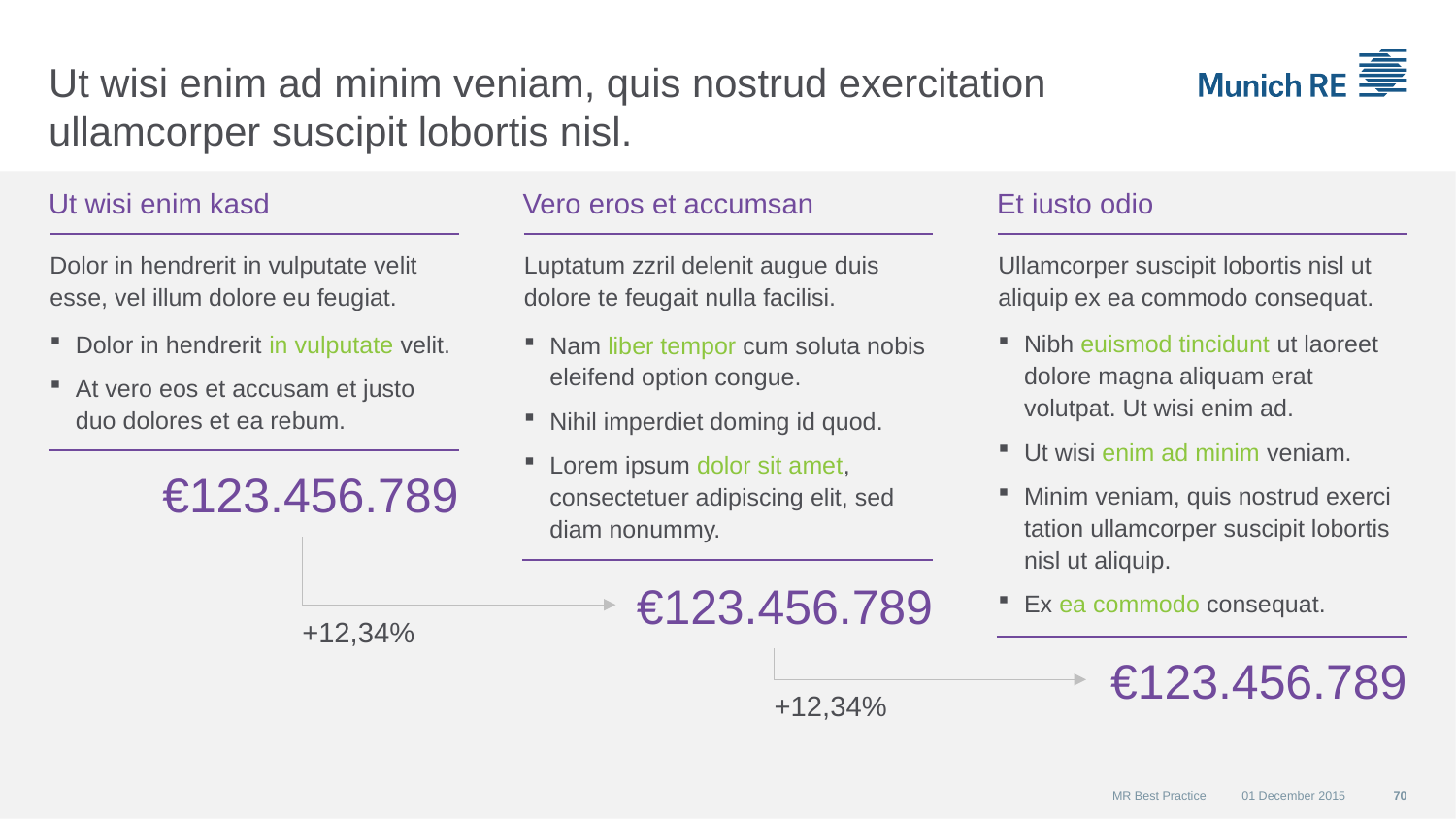

# Ut wisi enim ad minim veniam, quis nostrud exercitation ullamcorper suscipit lobortis nisl.
Ut wisi enim kasd
Et iusto odio
Vero eros et accumsan
Dolor in hendrerit in vulputate velit esse, vel illum dolore eu feugiat.
Luptatum zzril delenit augue duis dolore te feugait nulla facilisi.
Ullamcorper suscipit lobortis nisl ut aliquip ex ea commodo consequat.
Dolor in hendrerit in vulputate velit.
At vero eos et accusam et justo duo dolores et ea rebum.
Nibh euismod tincidunt ut laoreet dolore magna aliquam erat volutpat. Ut wisi enim ad.
Ut wisi enim ad minim veniam.
Minim veniam, quis nostrud exerci tation ullamcorper suscipit lobortis nisl ut aliquip.
Ex ea commodo consequat.
Nam liber tempor cum soluta nobis eleifend option congue.
Nihil imperdiet doming id quod.
Lorem ipsum dolor sit amet, consectetuer adipiscing elit, sed diam nonummy.
€123.456.789
€123.456.789
+12,34%
€123.456.789
+12,34%
MR Best Practice
01 December 2015
70